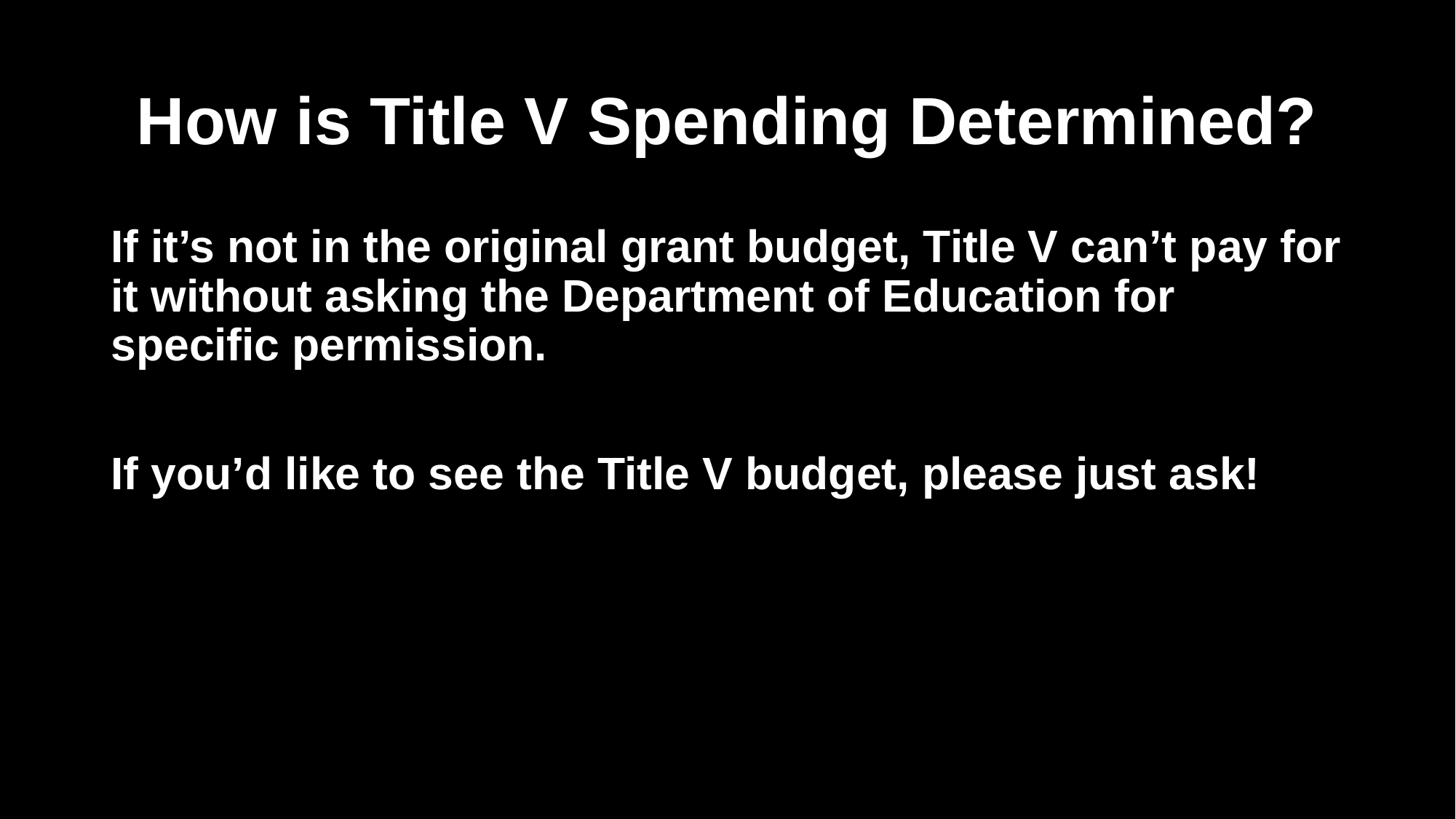

# How is Title V Spending Determined?
If it’s not in the original grant budget, Title V can’t pay for it without asking the Department of Education for specific permission.

If you’d like to see the Title V budget, please just ask!